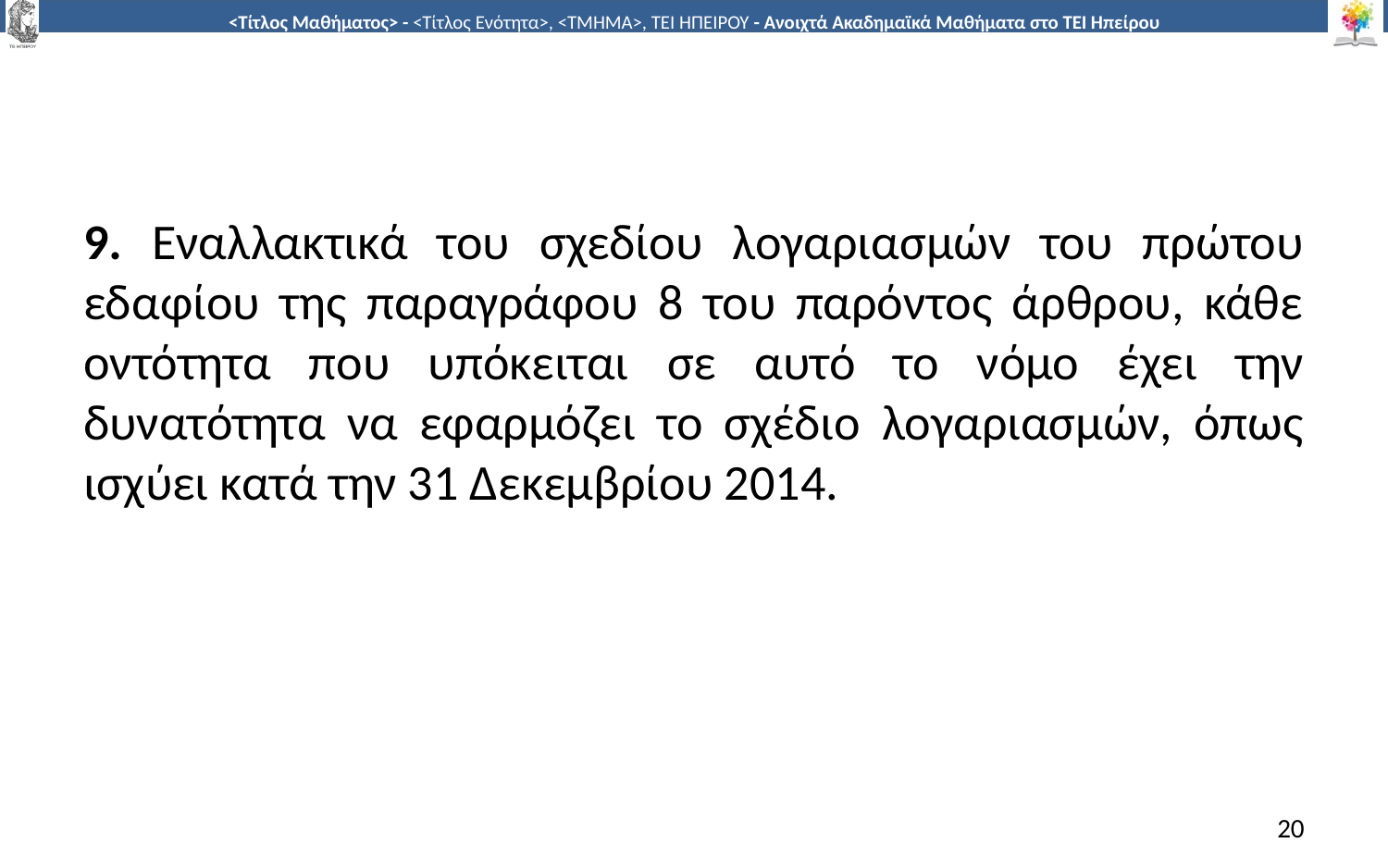

#
9. Εναλλακτικά του σχεδίου λογαριασμών του πρώτου εδαφίου της παραγράφου 8 του παρόντος άρθρου, κάθε οντότητα που υπόκειται σε αυτό το νόμο έχει την δυνατότητα να εφαρμόζει το σχέδιο λογαριασμών, όπως ισχύει κατά την 31 Δεκεμβρίου 2014.

20